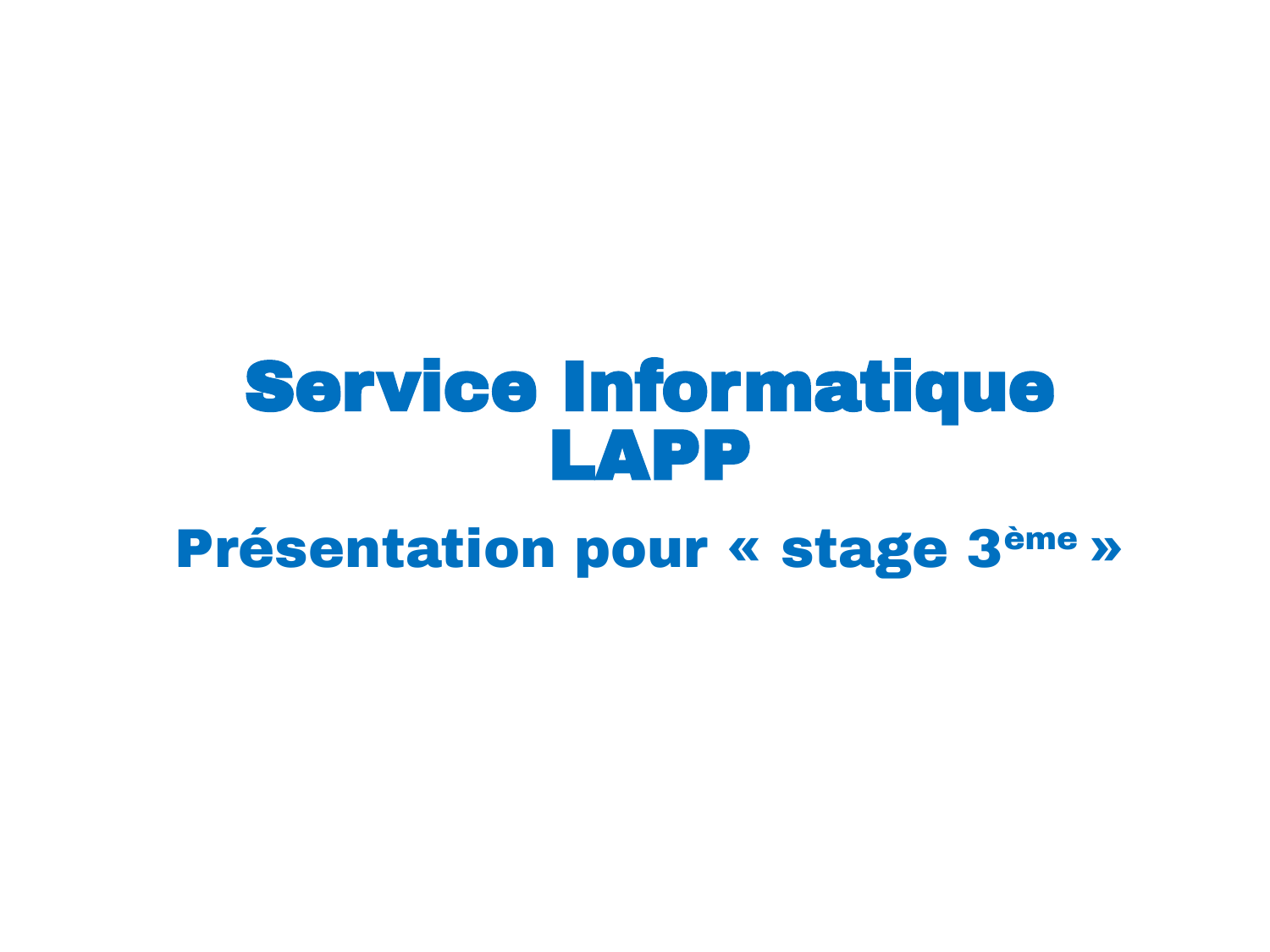

Service Informatique
LAPP
Présentation pour « stage 3ème »